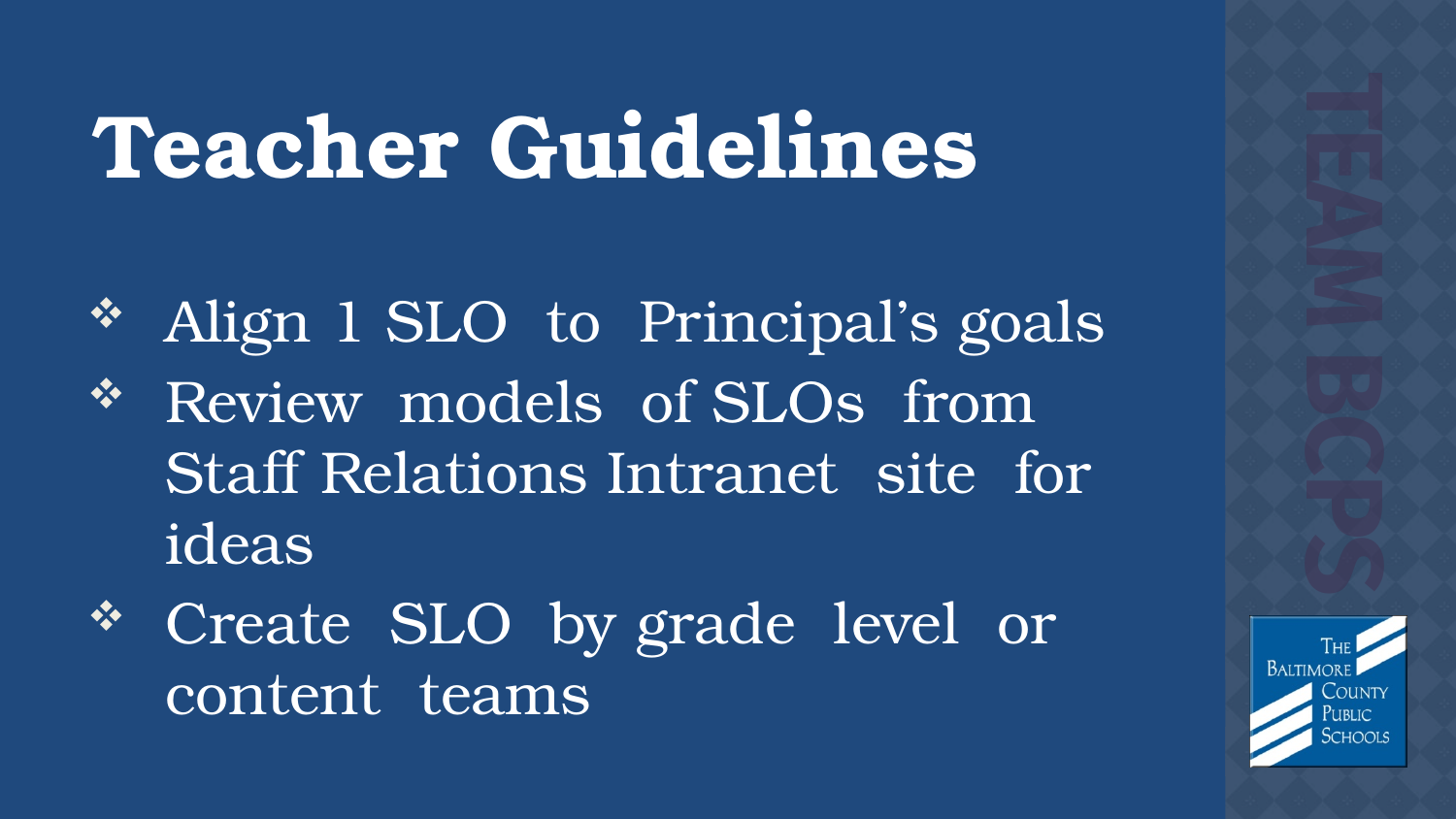

# Teacher Guidelines
Align 1 SLO  to  Principal’s goals
Review  models  of SLOs  from  Staff Relations Intranet  site  for ideas
Create  SLO  by grade  level  or  content  teams